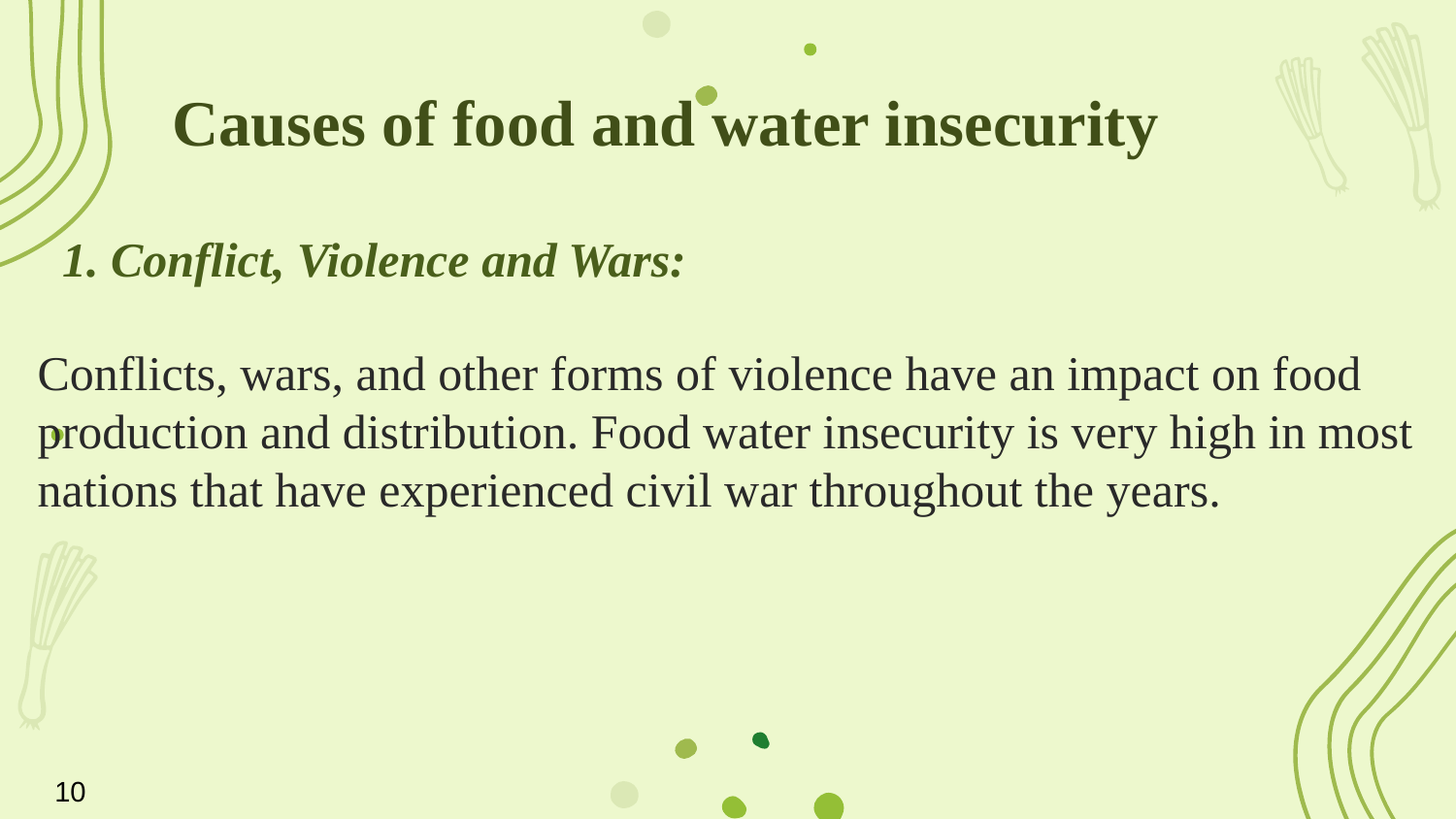

# Causes of food and water insecurity
1. Conflict, Violence and Wars:
Conflicts, wars, and other forms of violence have an impact on food production and distribution. Food water insecurity is very high in most nations that have experienced civil war throughout the years.
10